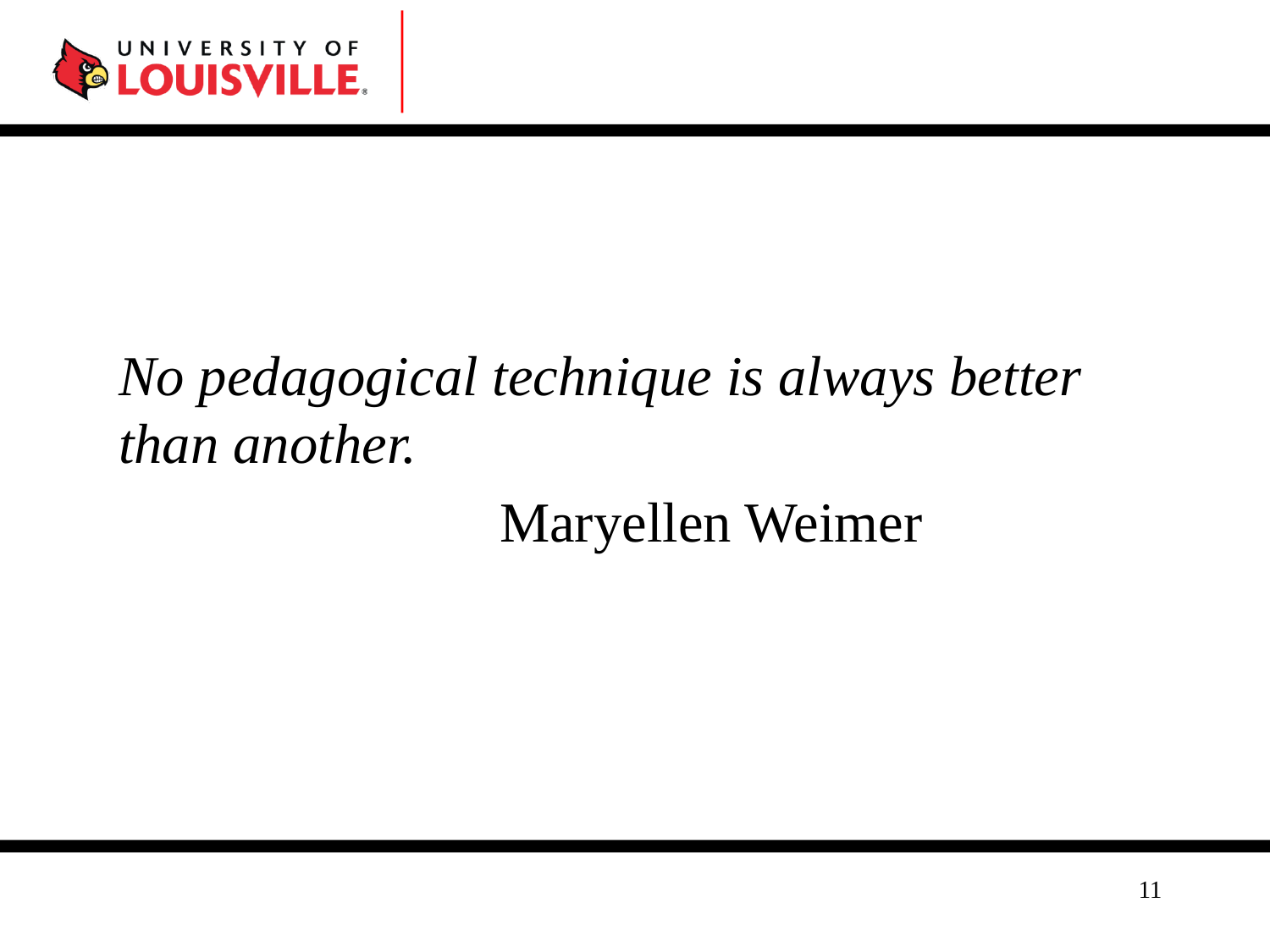

No pedagogical technique is always better than another.
			Maryellen Weimer
11